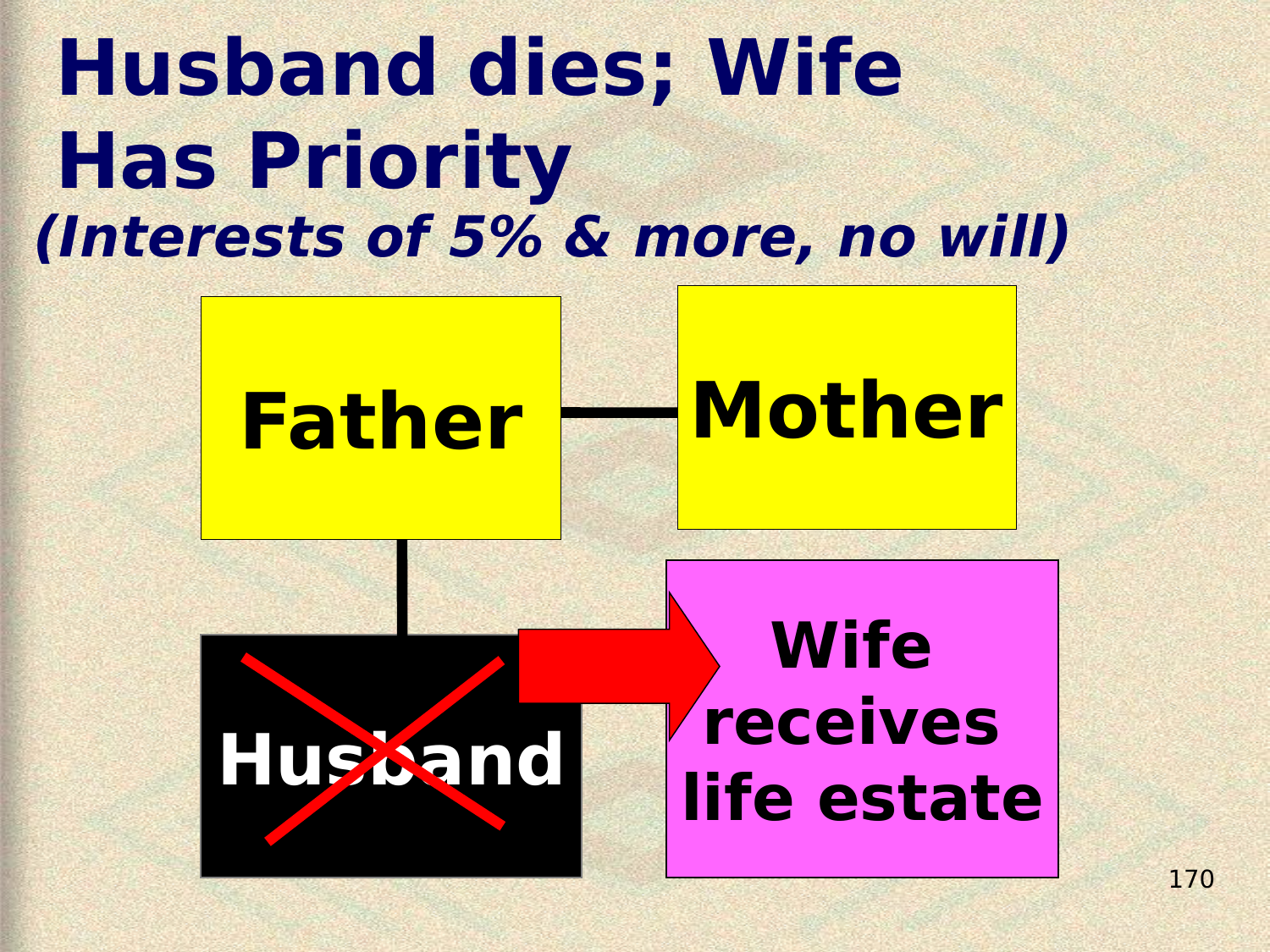

# Husband dies; Wife Has Priority
(Interests of 5% & more, no will)
Mother
Father

Wife
receives
life estate

Husband

170